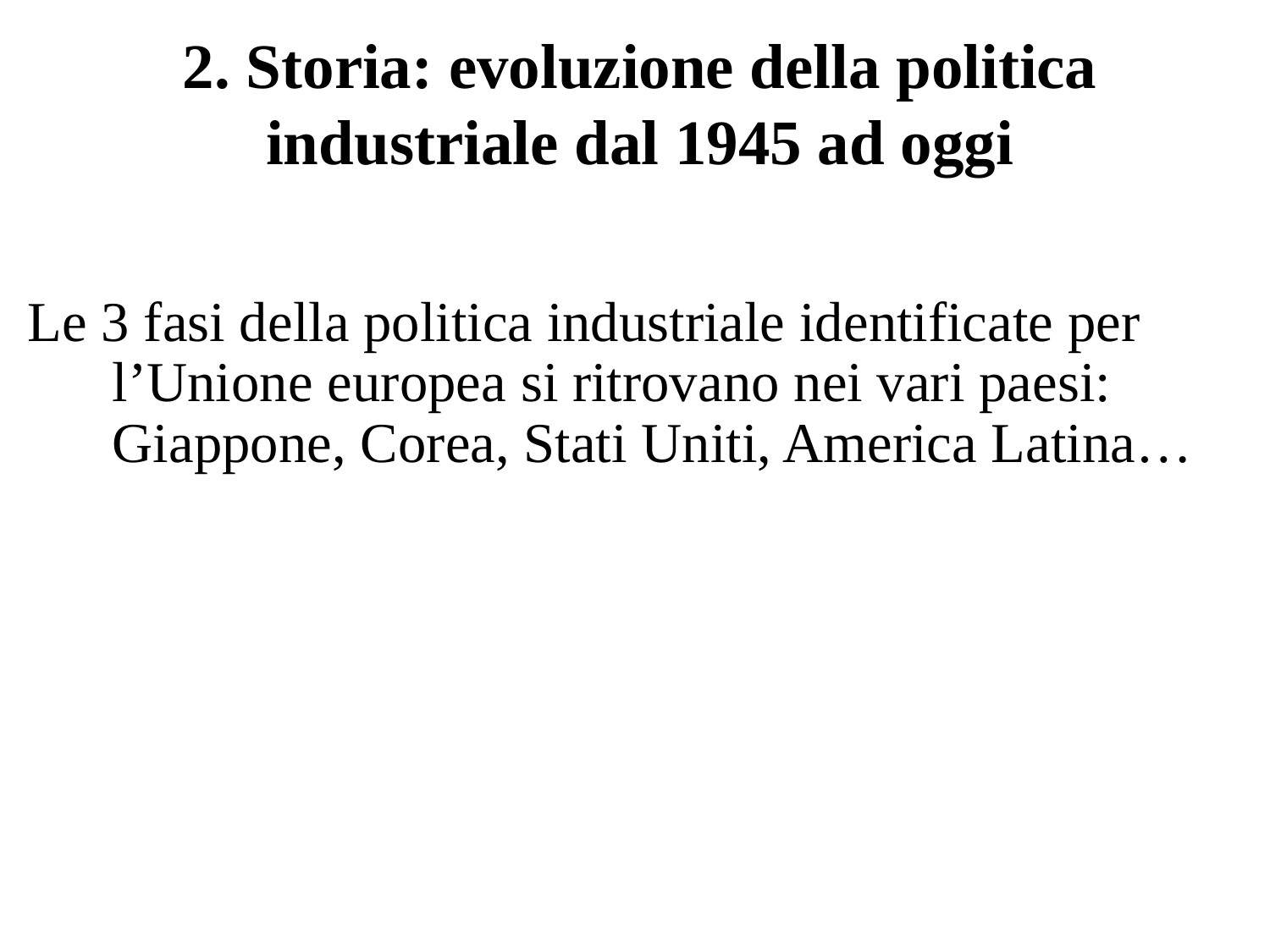

# 2. Storia: evoluzione della politica industriale dal 1945 ad oggi
Le 3 fasi della politica industriale identificate per l’Unione europea si ritrovano nei vari paesi: Giappone, Corea, Stati Uniti, America Latina…